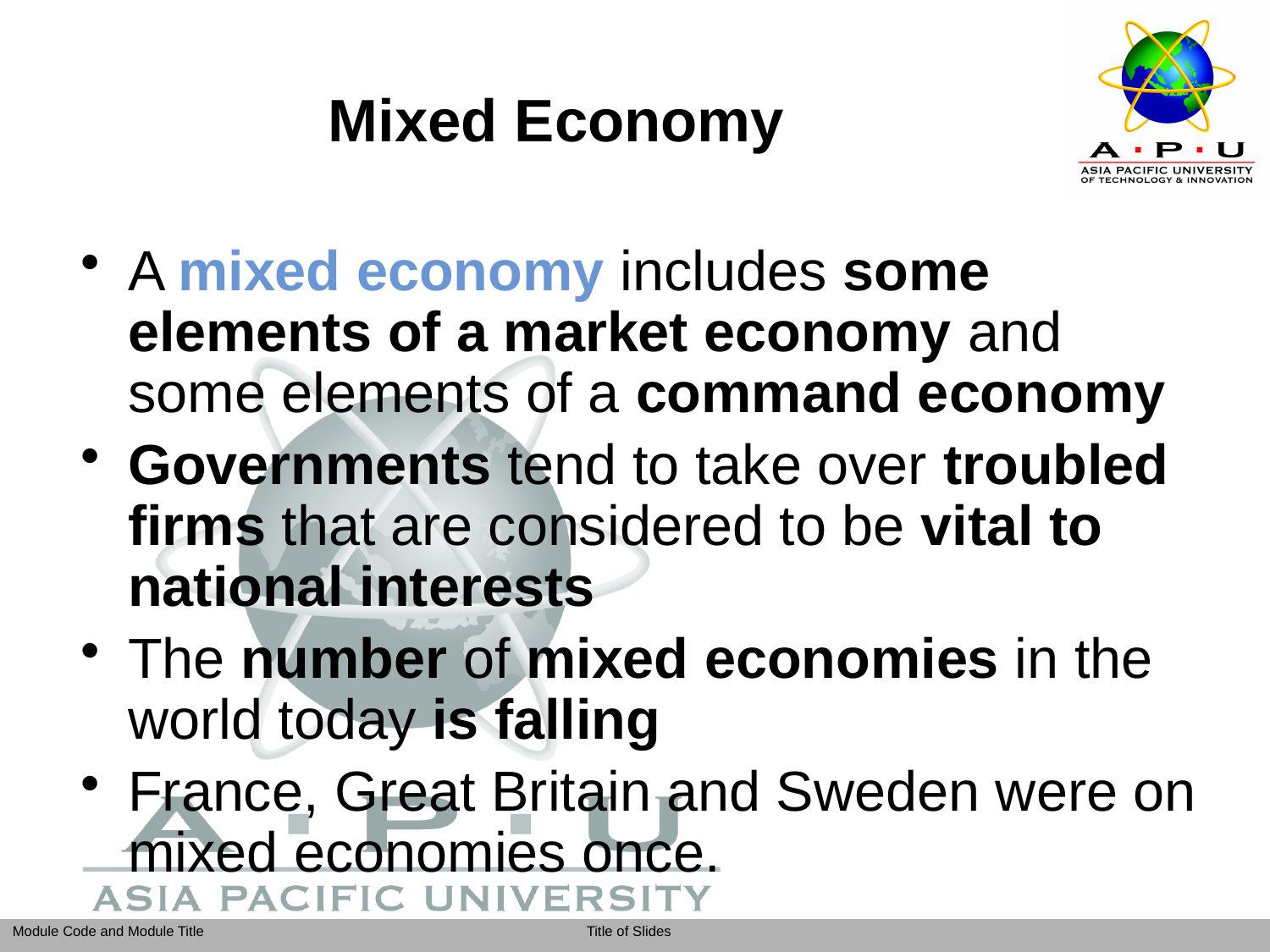

# Mixed Economy
A mixed economy includes some elements of a market economy and some elements of a command economy
Governments tend to take over troubled firms that are considered to be vital to national interests
The number of mixed economies in the world today is falling
France, Great Britain and Sweden were on mixed economies once.